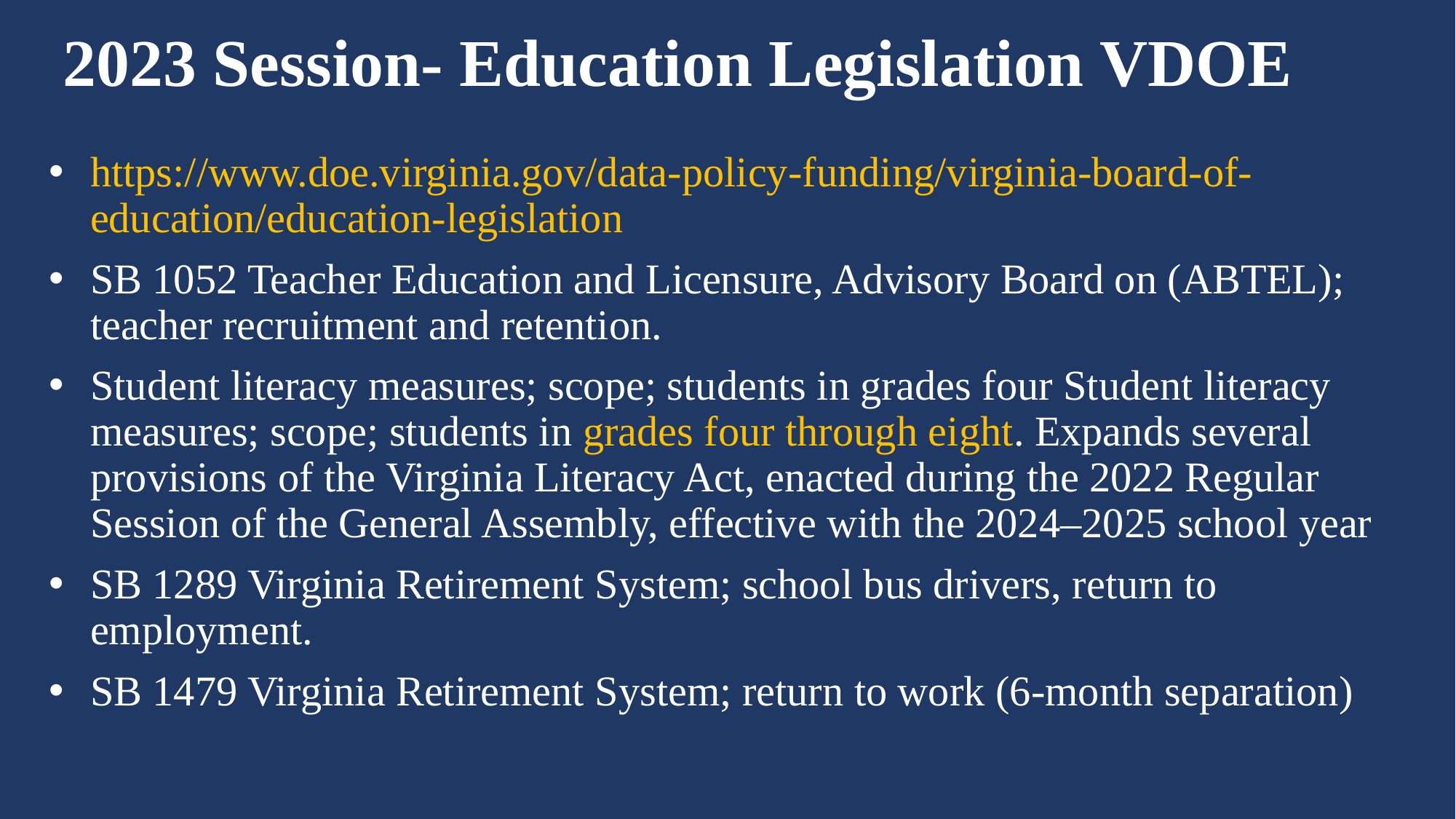

# 2023 Session- Education Legislation VDOE
https://www.doe.virginia.gov/data-policy-funding/virginia-board-of-education/education-legislation
SB 1052 Teacher Education and Licensure, Advisory Board on (ABTEL); teacher recruitment and retention.
Student literacy measures; scope; students in grades four Student literacy measures; scope; students in grades four through eight. Expands several provisions of the Virginia Literacy Act, enacted during the 2022 Regular Session of the General Assembly, effective with the 2024–2025 school year
SB 1289 Virginia Retirement System; school bus drivers, return to employment.
SB 1479 Virginia Retirement System; return to work (6-month separation)